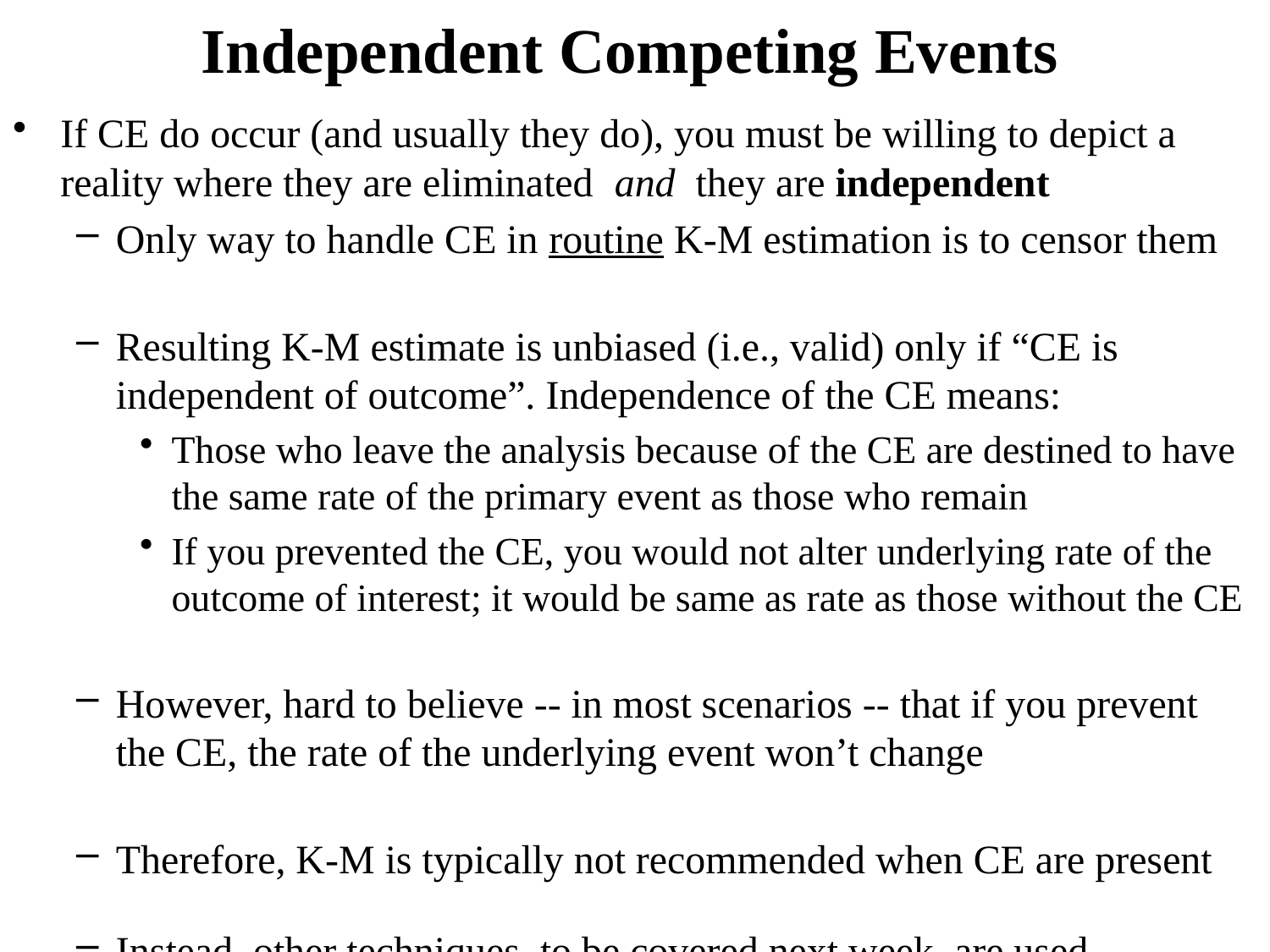

# Independent Competing Events

If CE do occur (and usually they do), you must be willing to depict a reality where they are eliminated  and  they are independent
Only way to handle CE in routine K-M estimation is to censor them

Resulting K-M estimate is unbiased (i.e., valid) only if “CE is independent of outcome”. Independence of the CE means:
Those who leave the analysis because of the CE are destined to have the same rate of the primary event as those who remain
If you prevented the CE, you would not alter underlying rate of the outcome of interest; it would be same as rate as those without the CE

However, hard to believe -- in most scenarios -- that if you prevent the CE, the rate of the underlying event won’t change

Therefore, K-M is typically not recommended when CE are present

Instead, other techniques, to be covered next week, are used.